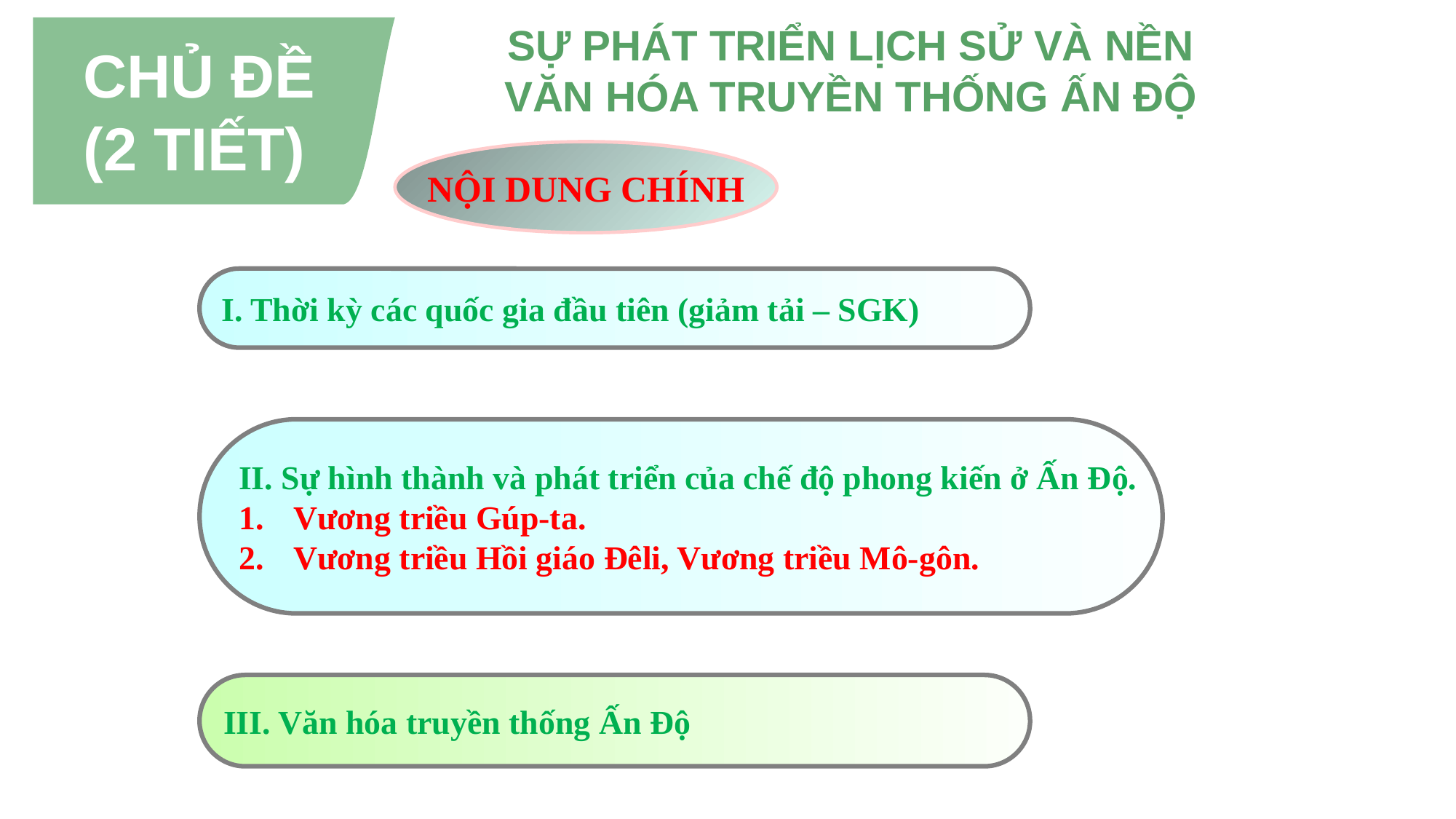

SỰ PHÁT TRIỂN LỊCH SỬ VÀ NỀN VĂN HÓA TRUYỀN THỐNG ẤN ĐỘ

CHỦ ĐỀ
(2 TIẾT)
NỘI DUNG CHÍNH
I. Thời kỳ các quốc gia đầu tiên (giảm tải – SGK)
II. Sự hình thành và phát triển của chế độ phong kiến ở Ấn Độ.
Vương triều Gúp-ta.
Vương triều Hồi giáo Đêli, Vương triều Mô-gôn.
III. Văn hóa truyền thống Ấn Độ